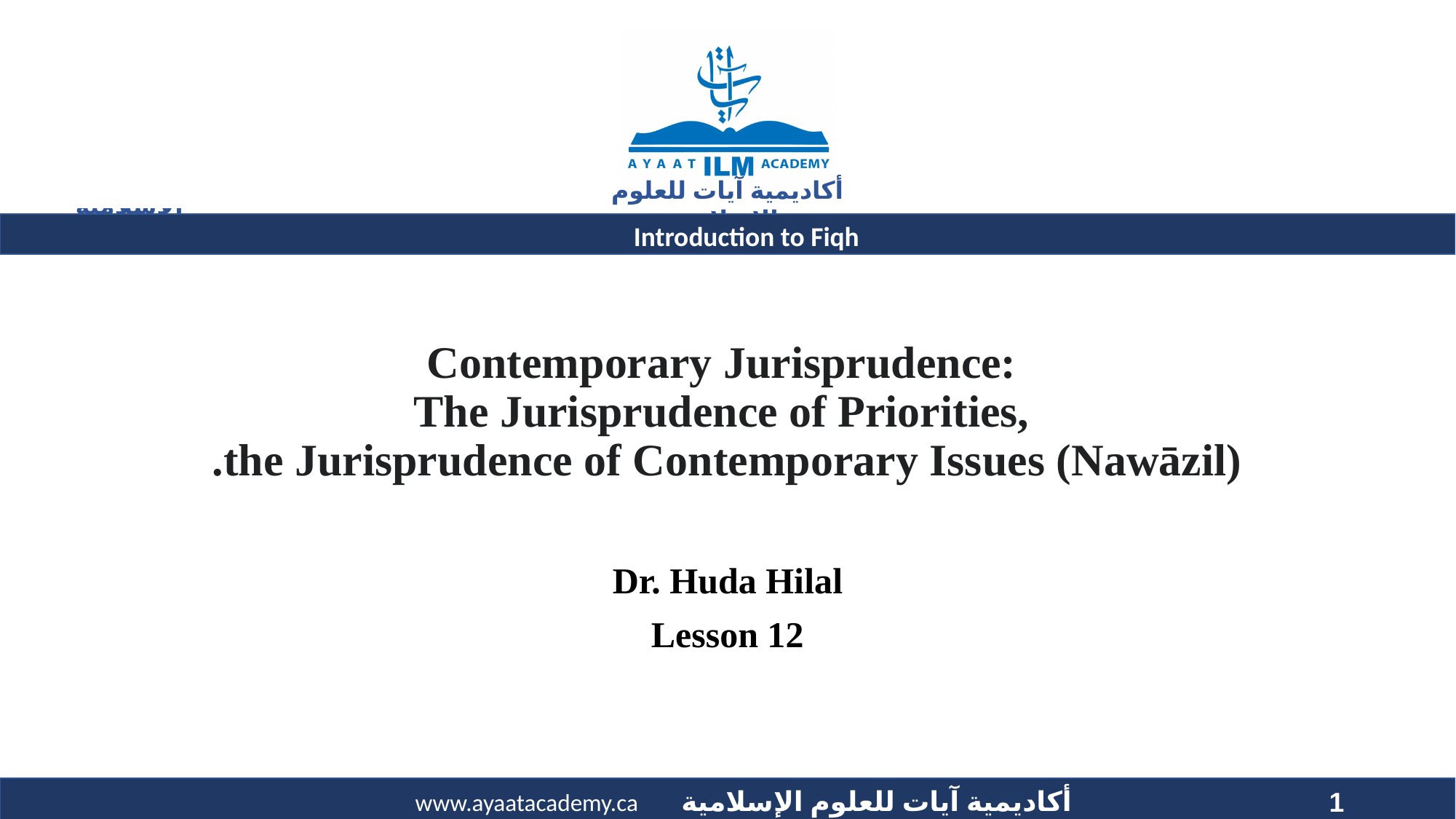

Introduction to Fiqh
# Contemporary Jurisprudence: The Jurisprudence of Priorities, the Jurisprudence of Contemporary Issues (Nawāzil).
Dr. Huda Hilal
Lesson 12
1